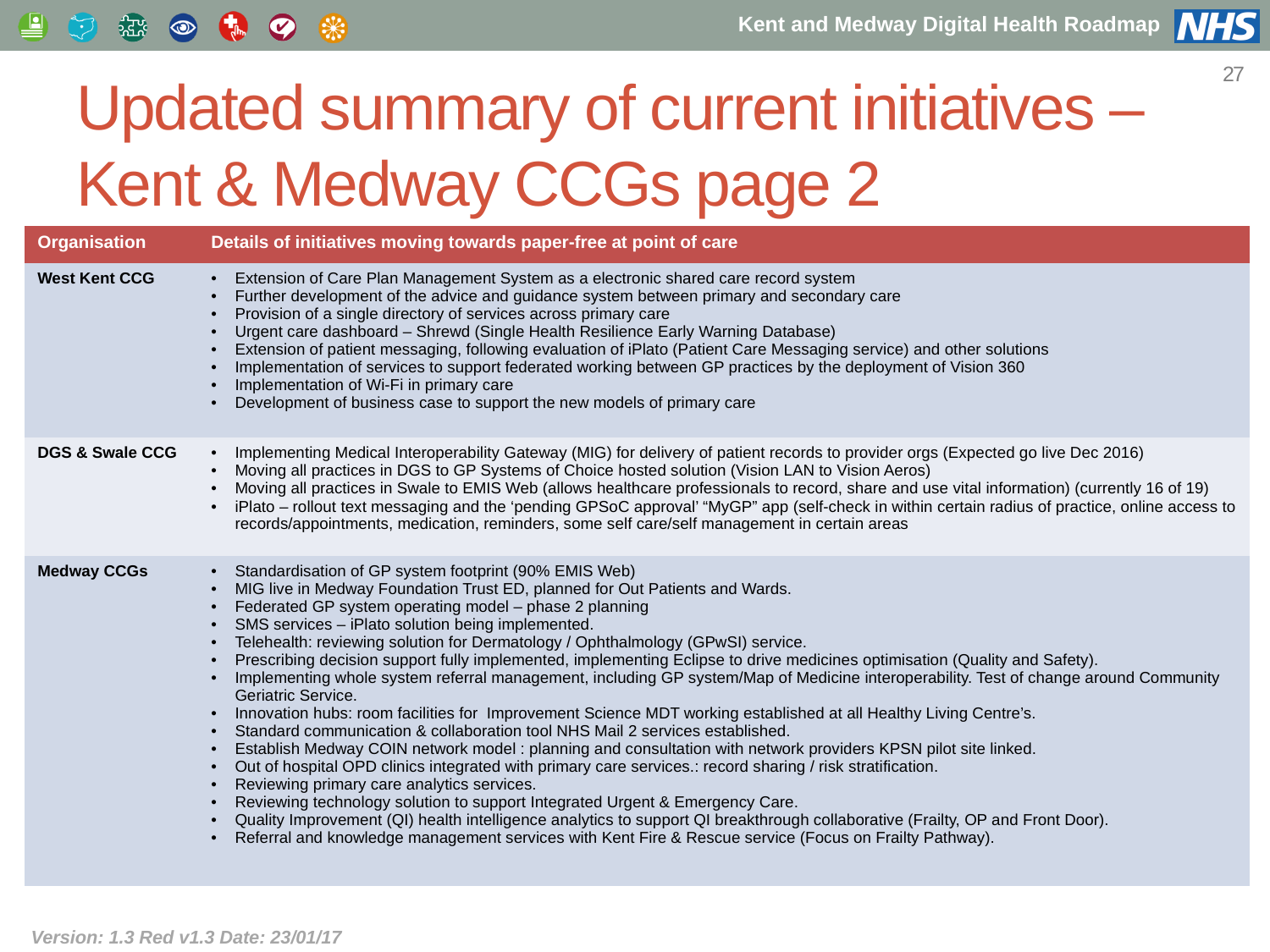

27
# Updated summary of current initiatives – Kent & Medway CCGs page 2
| Organisation | Details of initiatives moving towards paper-free at point of care |
| --- | --- |
| West Kent CCG | Extension of Care Plan Management System as a electronic shared care record system Further development of the advice and guidance system between primary and secondary care Provision of a single directory of services across primary care Urgent care dashboard – Shrewd (Single Health Resilience Early Warning Database) Extension of patient messaging, following evaluation of iPlato (Patient Care Messaging service) and other solutions Implementation of services to support federated working between GP practices by the deployment of Vision 360 Implementation of Wi-Fi in primary care Development of business case to support the new models of primary care |
| DGS & Swale CCG | Implementing Medical Interoperability Gateway (MIG) for delivery of patient records to provider orgs (Expected go live Dec 2016) Moving all practices in DGS to GP Systems of Choice hosted solution (Vision LAN to Vision Aeros) Moving all practices in Swale to EMIS Web (allows healthcare professionals to record, share and use vital information) (currently 16 of 19) iPlato – rollout text messaging and the ‘pending GPSoC approval’ “MyGP” app (self-check in within certain radius of practice, online access to records/appointments, medication, reminders, some self care/self management in certain areas |
| Medway CCGs | Standardisation of GP system footprint (90% EMIS Web) MIG live in Medway Foundation Trust ED, planned for Out Patients and Wards. Federated GP system operating model – phase 2 planning SMS services – iPlato solution being implemented. Telehealth: reviewing solution for Dermatology / Ophthalmology (GPwSI) service. Prescribing decision support fully implemented, implementing Eclipse to drive medicines optimisation (Quality and Safety). Implementing whole system referral management, including GP system/Map of Medicine interoperability. Test of change around Community Geriatric Service. Innovation hubs: room facilities for Improvement Science MDT working established at all Healthy Living Centre’s. Standard communication & collaboration tool NHS Mail 2 services established. Establish Medway COIN network model : planning and consultation with network providers KPSN pilot site linked. Out of hospital OPD clinics integrated with primary care services.: record sharing / risk stratification. Reviewing primary care analytics services. Reviewing technology solution to support Integrated Urgent & Emergency Care. Quality Improvement (QI) health intelligence analytics to support QI breakthrough collaborative (Frailty, OP and Front Door). Referral and knowledge management services with Kent Fire & Rescue service (Focus on Frailty Pathway). |